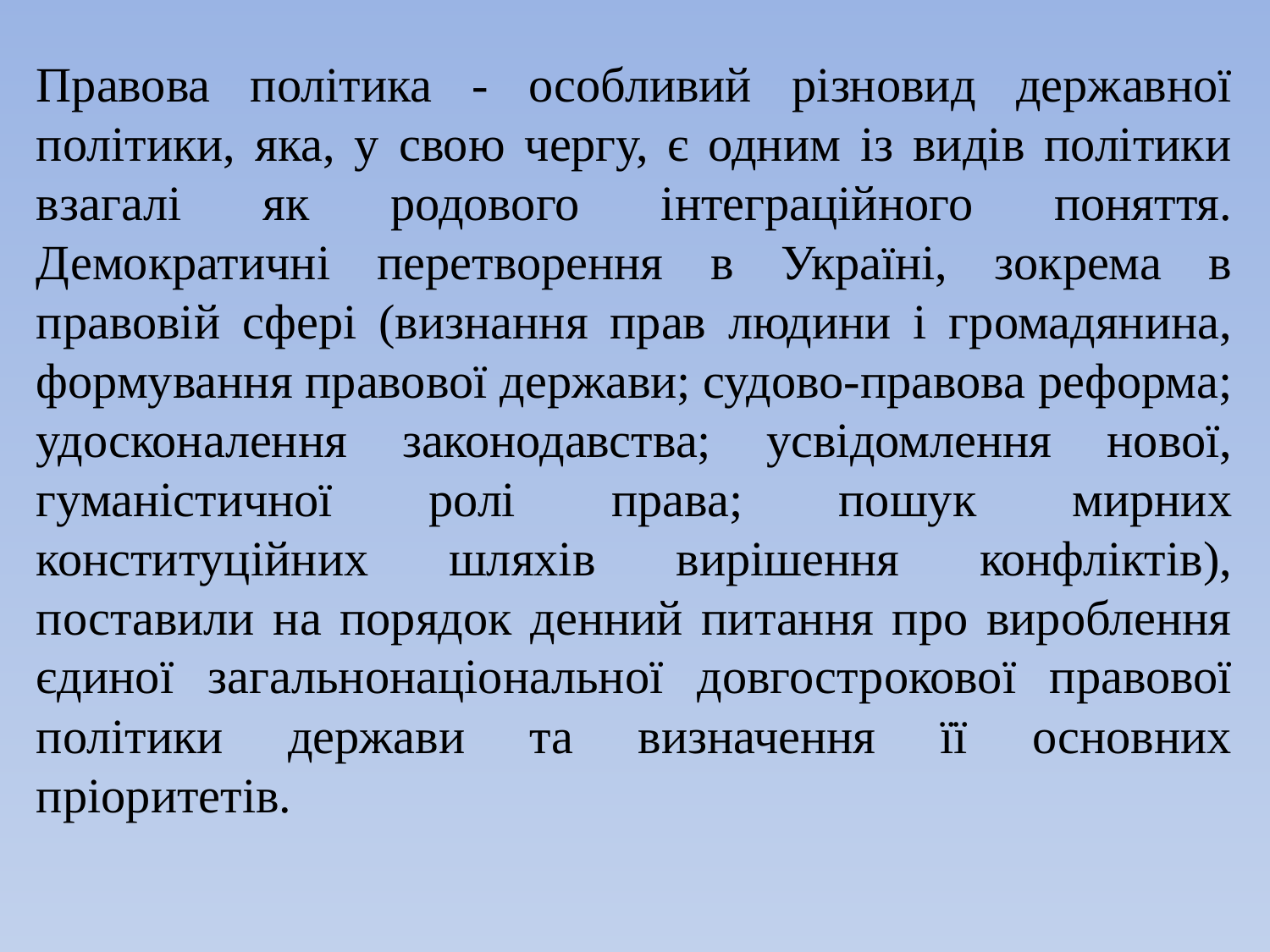

Правова політика - особливий різновид державної політики, яка, у свою чергу, є одним із видів політики взагалі як родового інтеграційного поняття. Демократичні перетворення в Україні, зокрема в правовій сфері (визнання прав людини і громадянина, формування правової держави; судово-правова реформа; удосконалення законодавства; усвідомлення нової, гуманістичної ролі права; пошук мирних конституційних шляхів вирішення конфліктів), поставили на порядок денний питання про вироблення єдиної загальнонаціональної довгострокової правової політики держави та визначення її основних пріоритетів.